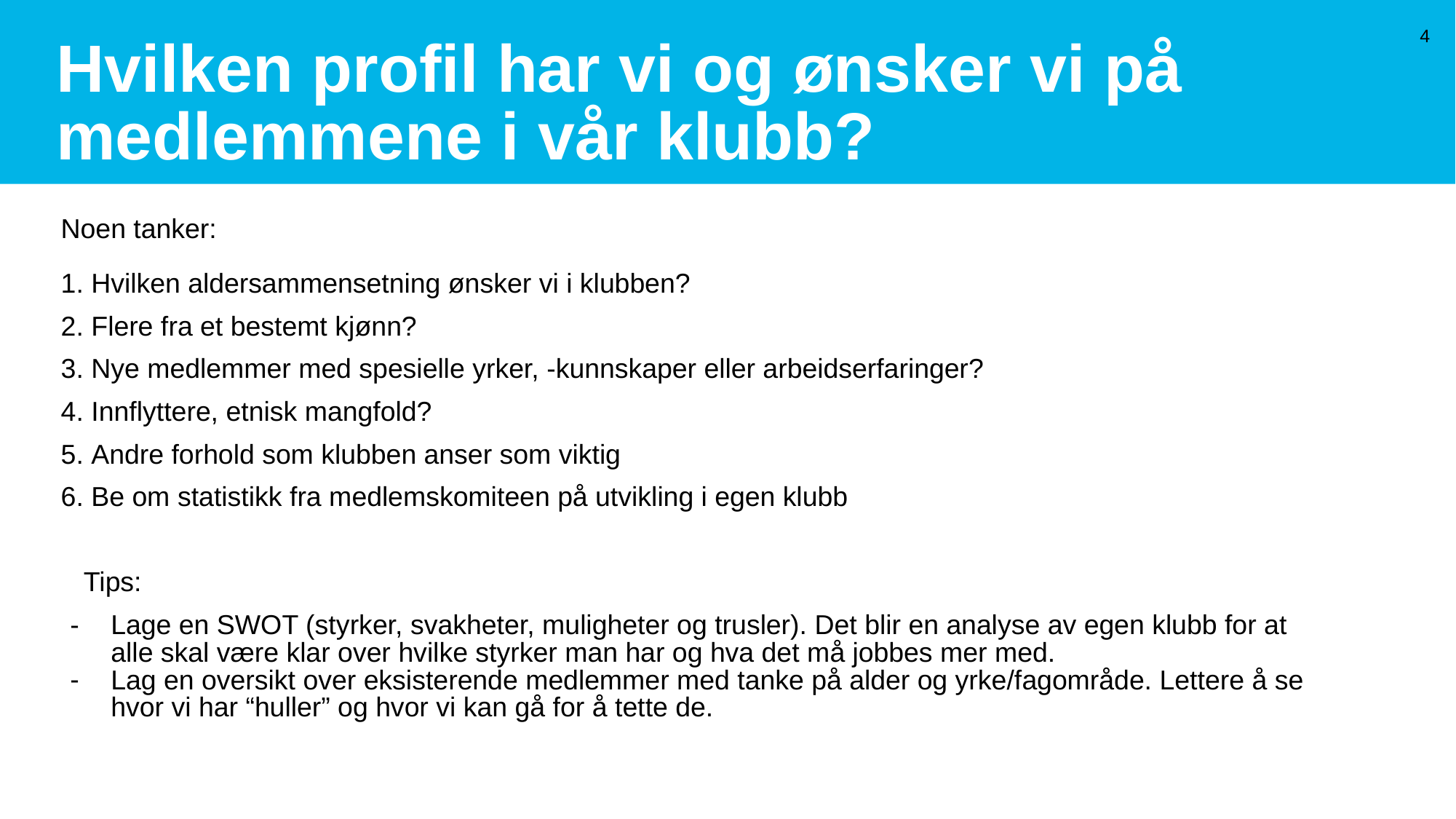

# Hvilken profil har vi og ønsker vi på medlemmene i vår klubb?
4
Noen tanker:

 Hvilken aldersammensetning ønsker vi i klubben?
 Flere fra et bestemt kjønn?
 Nye medlemmer med spesielle yrker, -kunnskaper eller arbeidserfaringer?
 Innflyttere, etnisk mangfold?
 Andre forhold som klubben anser som viktig
 Be om statistikk fra medlemskomiteen på utvikling i egen klubb

Tips:
Lage en SWOT (styrker, svakheter, muligheter og trusler). Det blir en analyse av egen klubb for at alle skal være klar over hvilke styrker man har og hva det må jobbes mer med.
Lag en oversikt over eksisterende medlemmer med tanke på alder og yrke/fagområde. Lettere å se hvor vi har “huller” og hvor vi kan gå for å tette de.